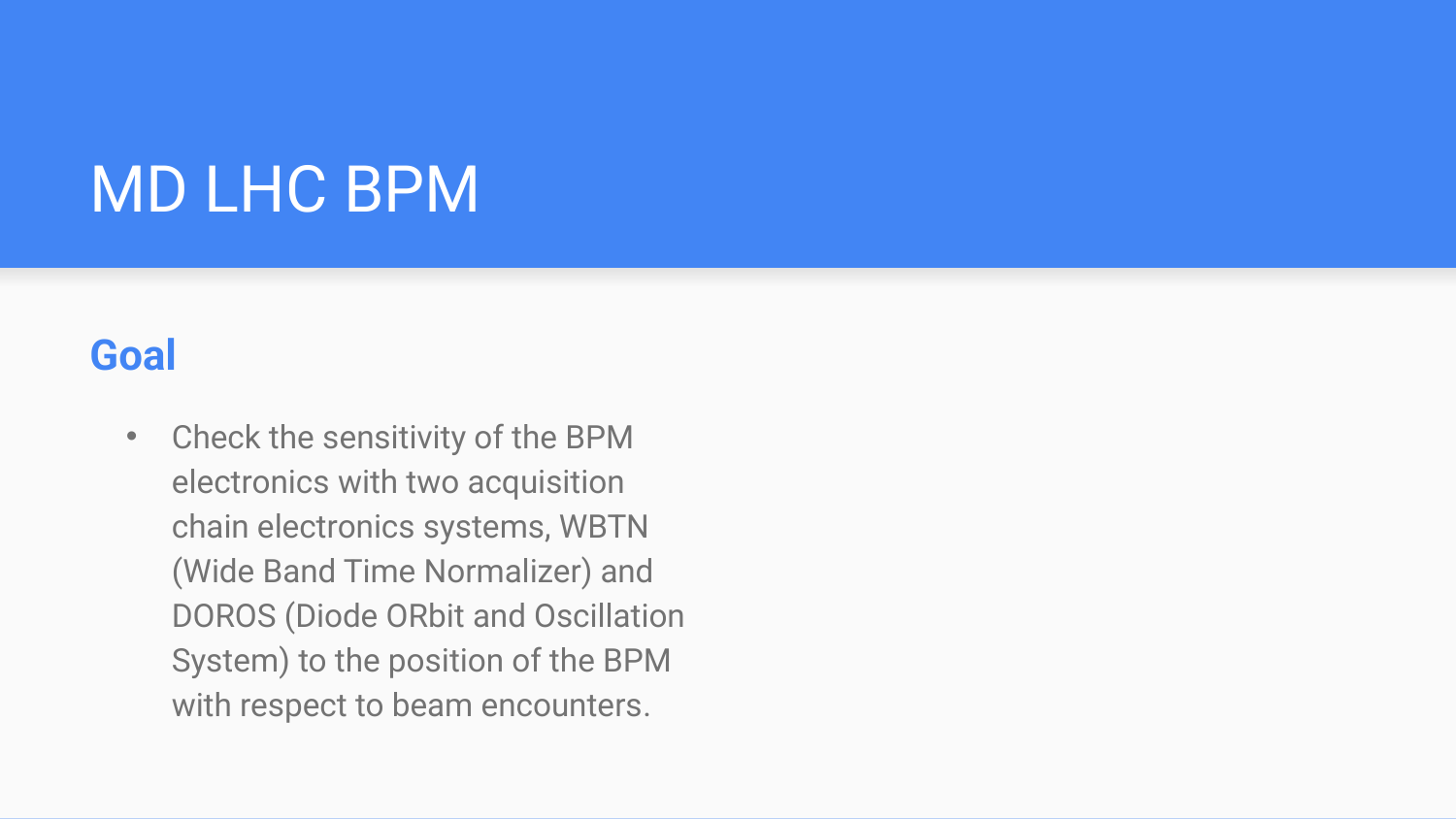

# MD LHC BPM
Goal
Check the sensitivity of the BPM electronics with two acquisition chain electronics systems, WBTN (Wide Band Time Normalizer) and DOROS (Diode ORbit and Oscillation System) to the position of the BPM with respect to beam encounters.